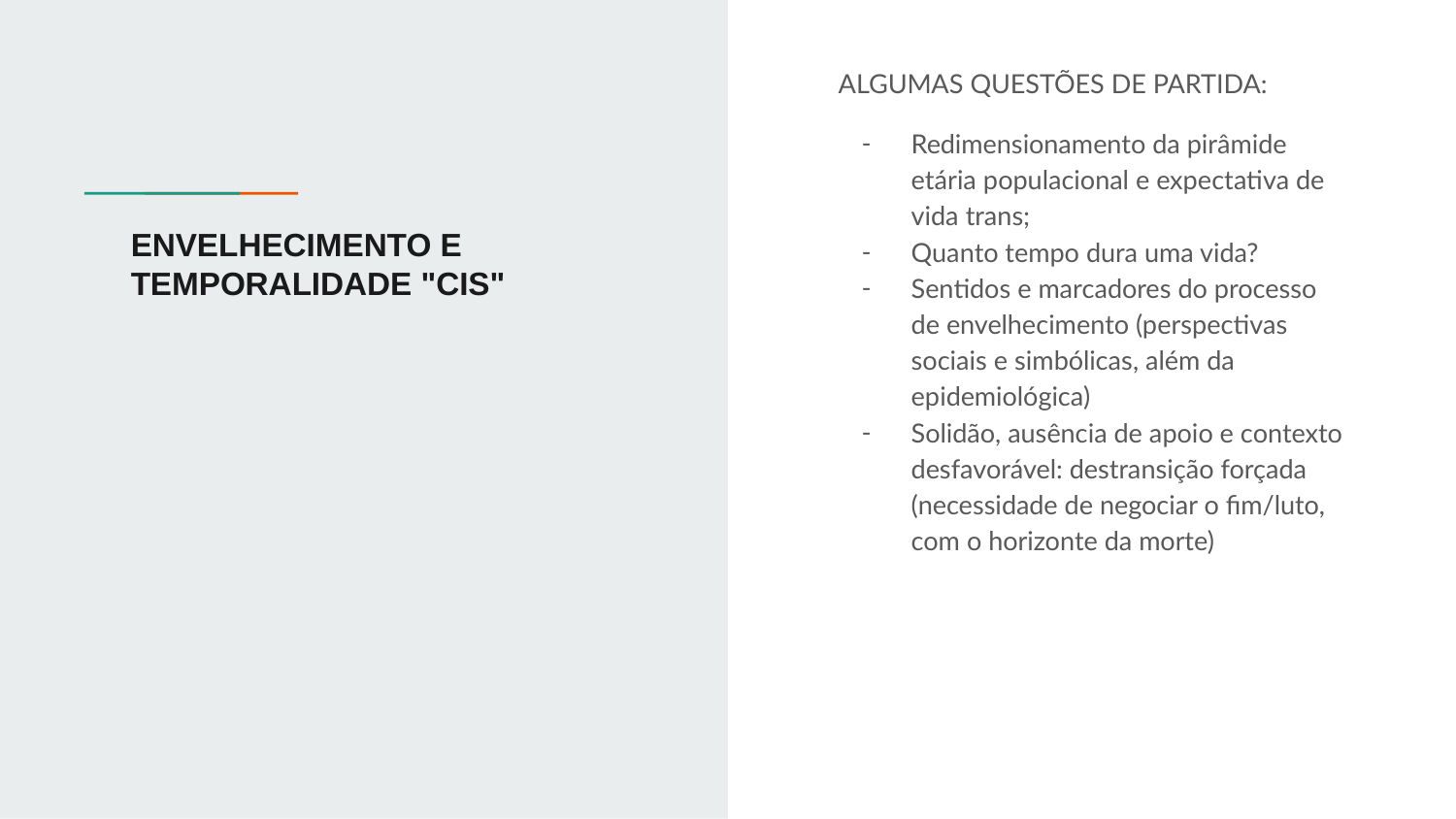

ALGUMAS QUESTÕES DE PARTIDA:
Redimensionamento da pirâmide etária populacional e expectativa de vida trans;
Quanto tempo dura uma vida?
Sentidos e marcadores do processo de envelhecimento (perspectivas sociais e simbólicas, além da epidemiológica)
Solidão, ausência de apoio e contexto desfavorável: destransição forçada (necessidade de negociar o fim/luto, com o horizonte da morte)
# ENVELHECIMENTO E TEMPORALIDADE "CIS"